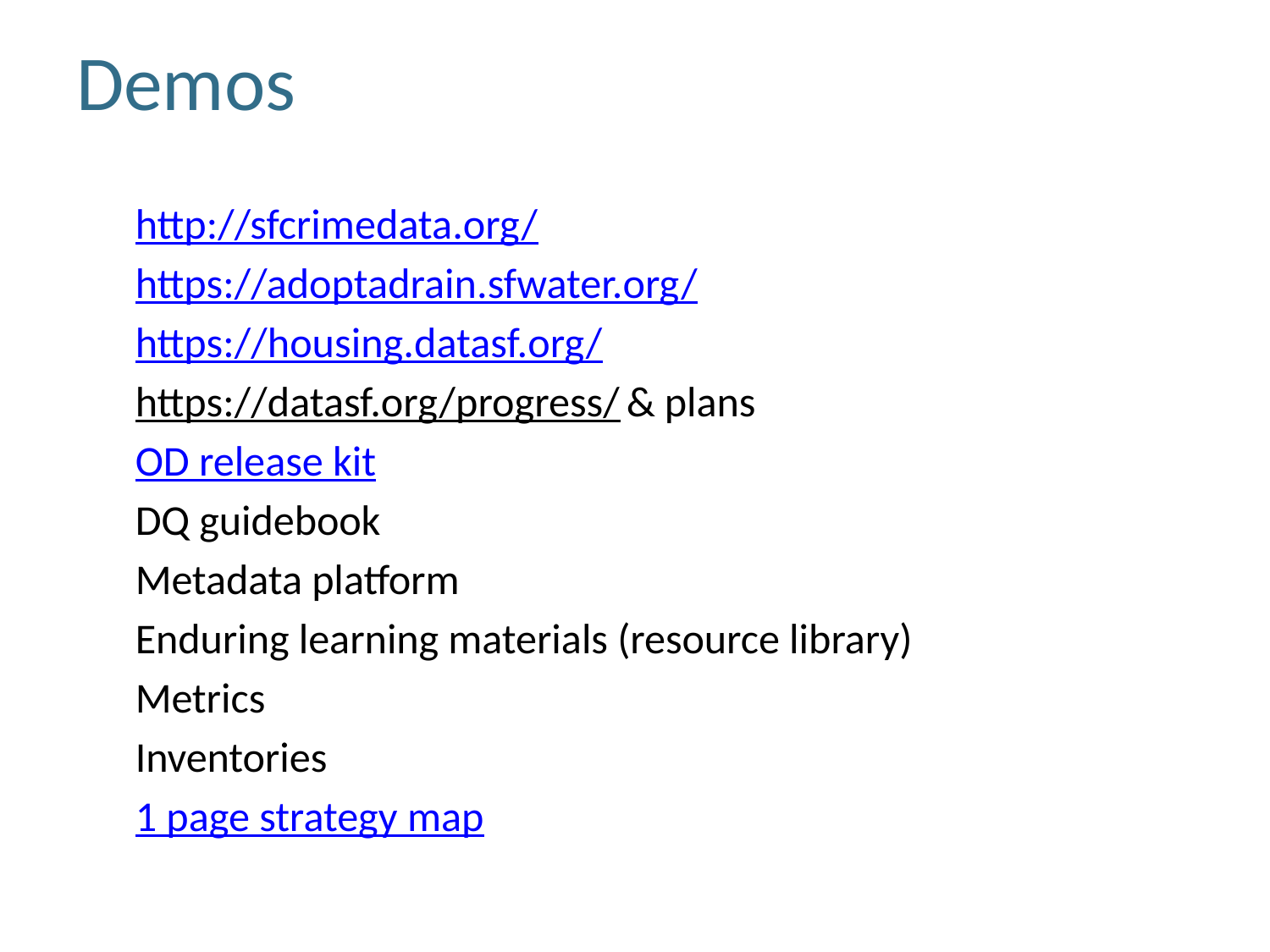

# Demos
http://sfcrimedata.org/
https://adoptadrain.sfwater.org/
https://housing.datasf.org/
https://datasf.org/progress/ & plans
OD release kit
DQ guidebook
Metadata platform
Enduring learning materials (resource library)
Metrics
Inventories
1 page strategy map